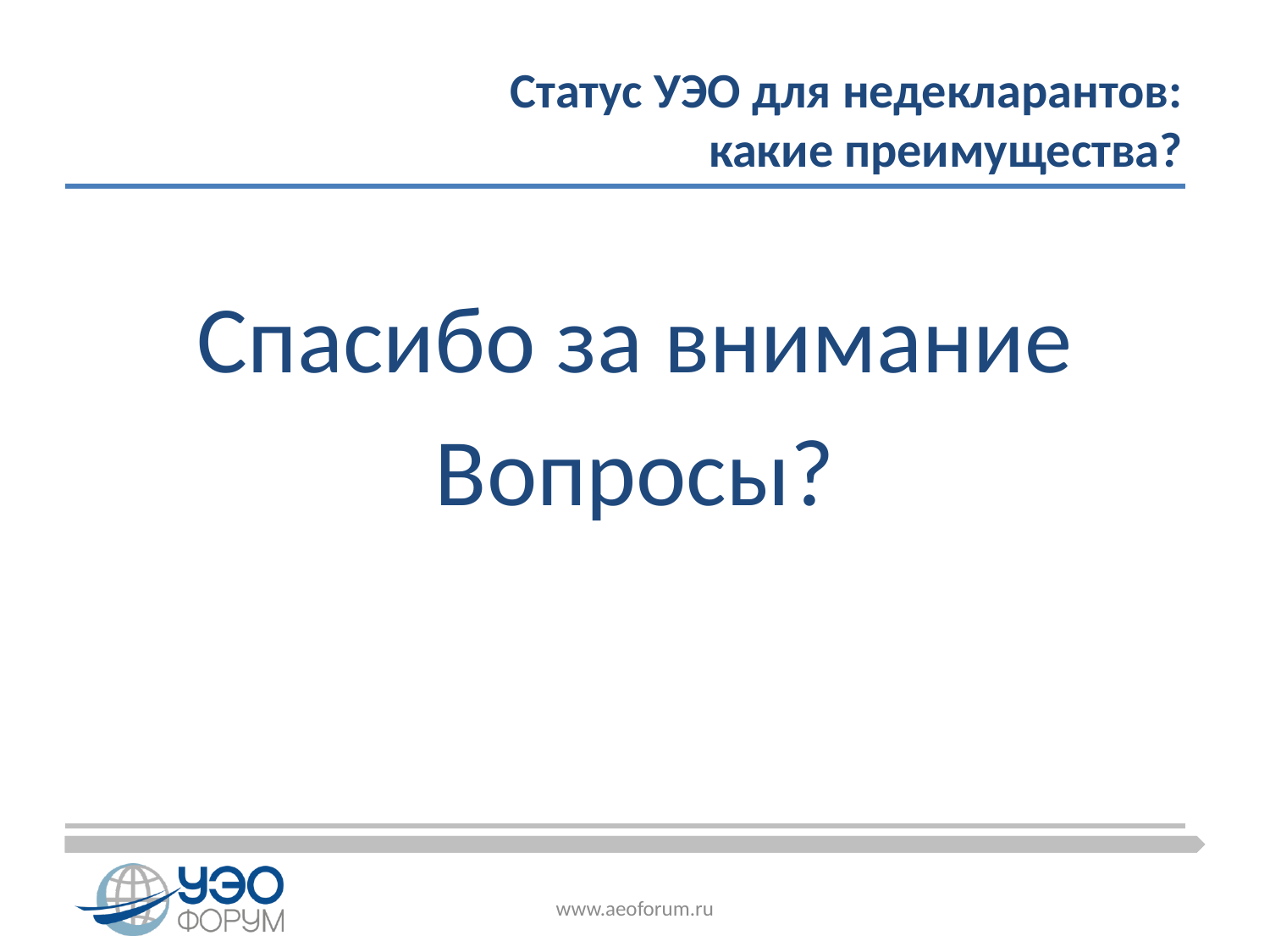

# Статус УЭО для недекларантов: какие преимущества?

Спасибо за внимание
Вопросы?
www.aeoforum.ru